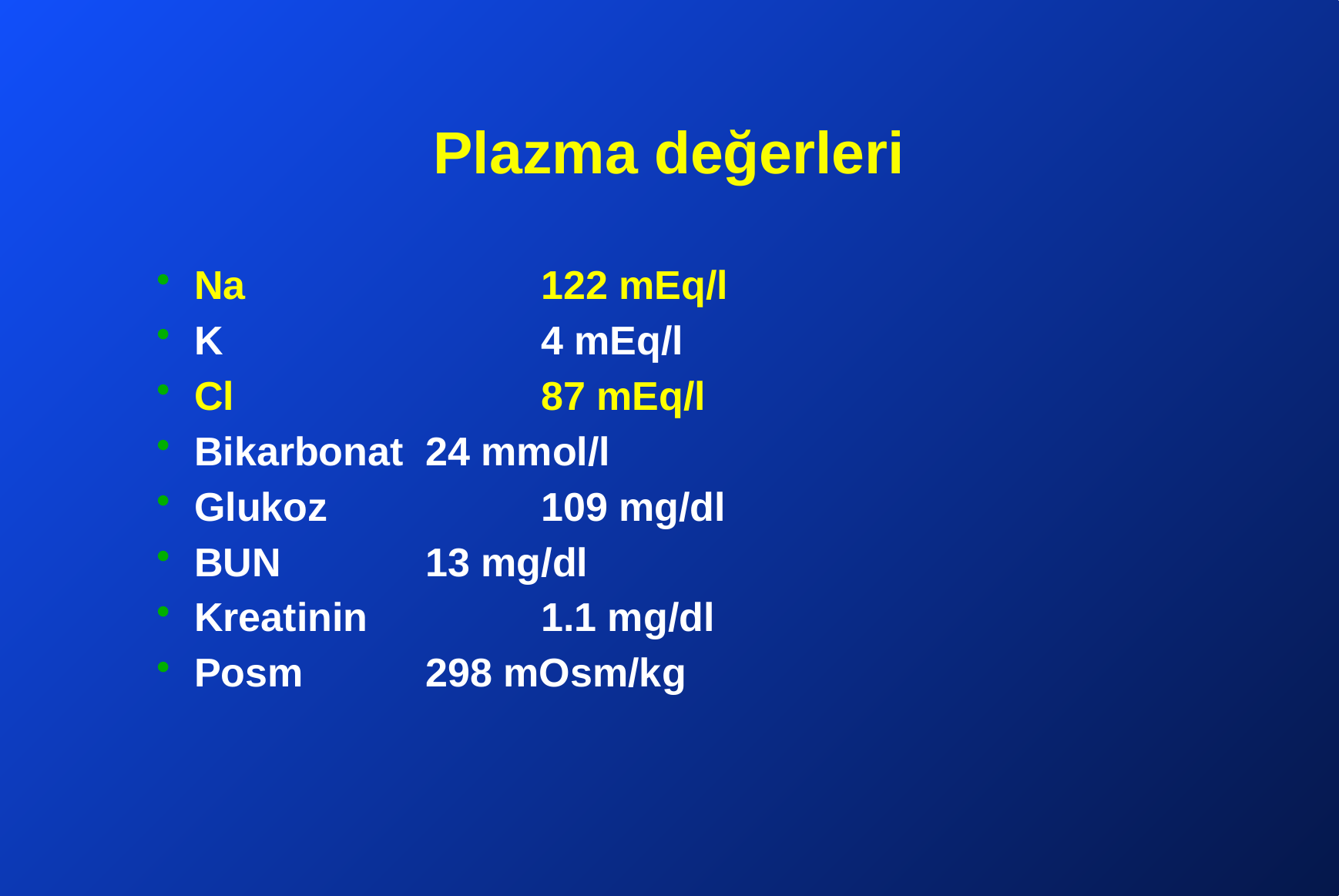

# Plazma değerleri
Na			122 mEq/l
K			4 mEq/l
Cl 			87 mEq/l
Bikarbonat	24 mmol/l
Glukoz		109 mg/dl
BUN		13 mg/dl
Kreatinin 		1.1 mg/dl
Posm		298 mOsm/kg